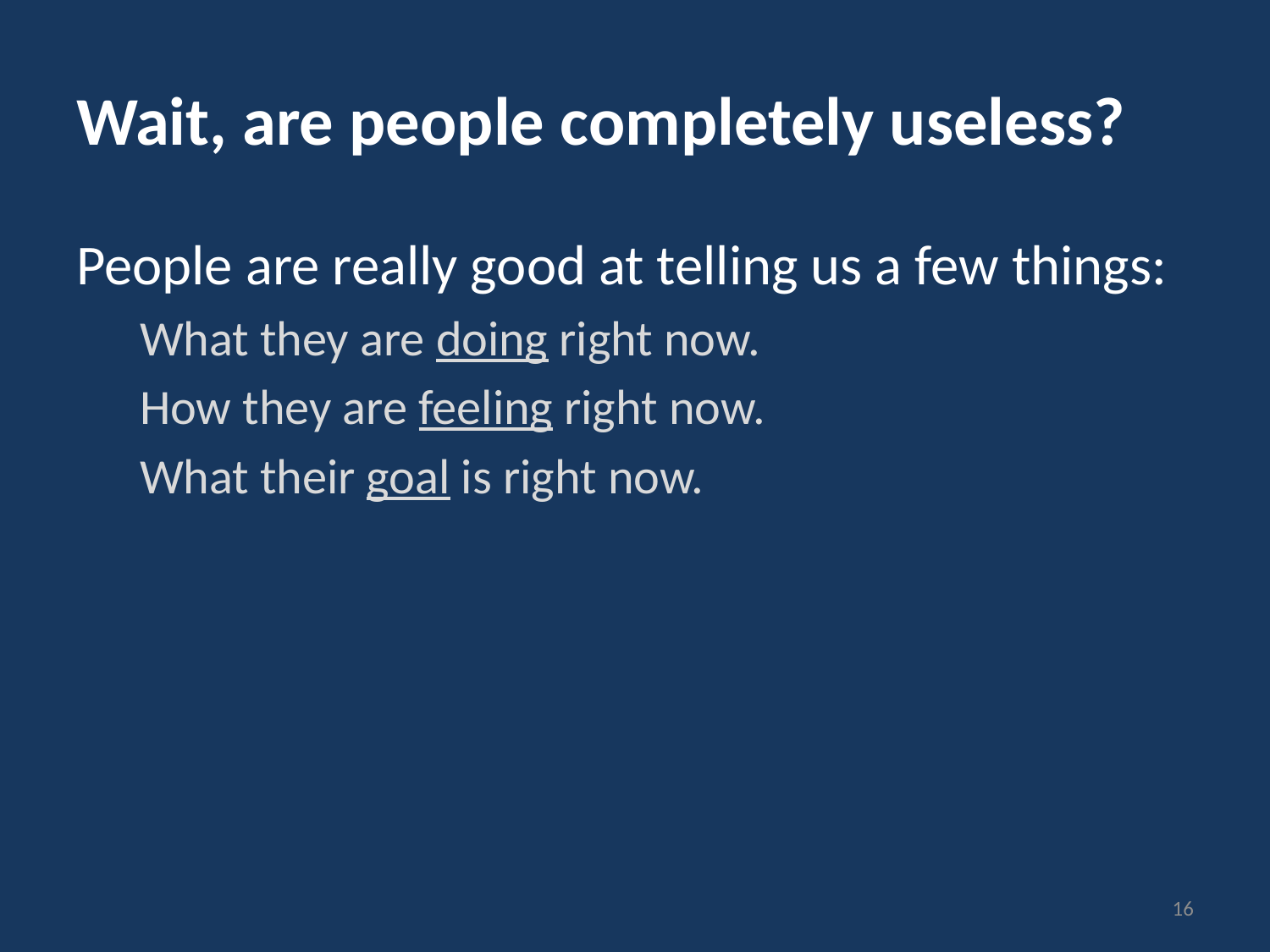

# Wait, are people completely useless?
People are really good at telling us a few things:
What they are doing right now.
How they are feeling right now.
What their goal is right now.
16